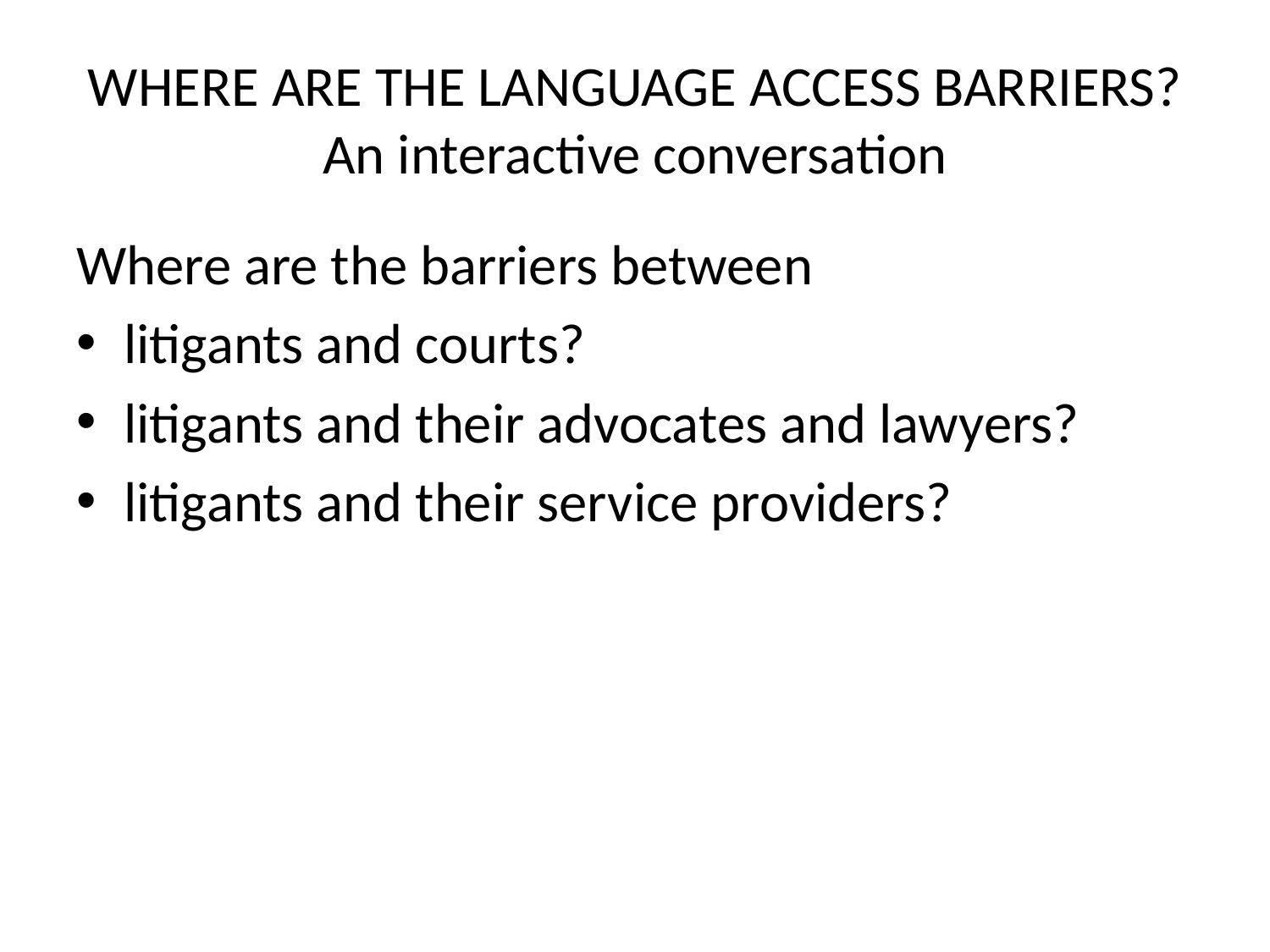

# WHERE ARE THE LANGUAGE ACCESS BARRIERS? An interactive conversation
Where are the barriers between
litigants and courts?
litigants and their advocates and lawyers?
litigants and their service providers?